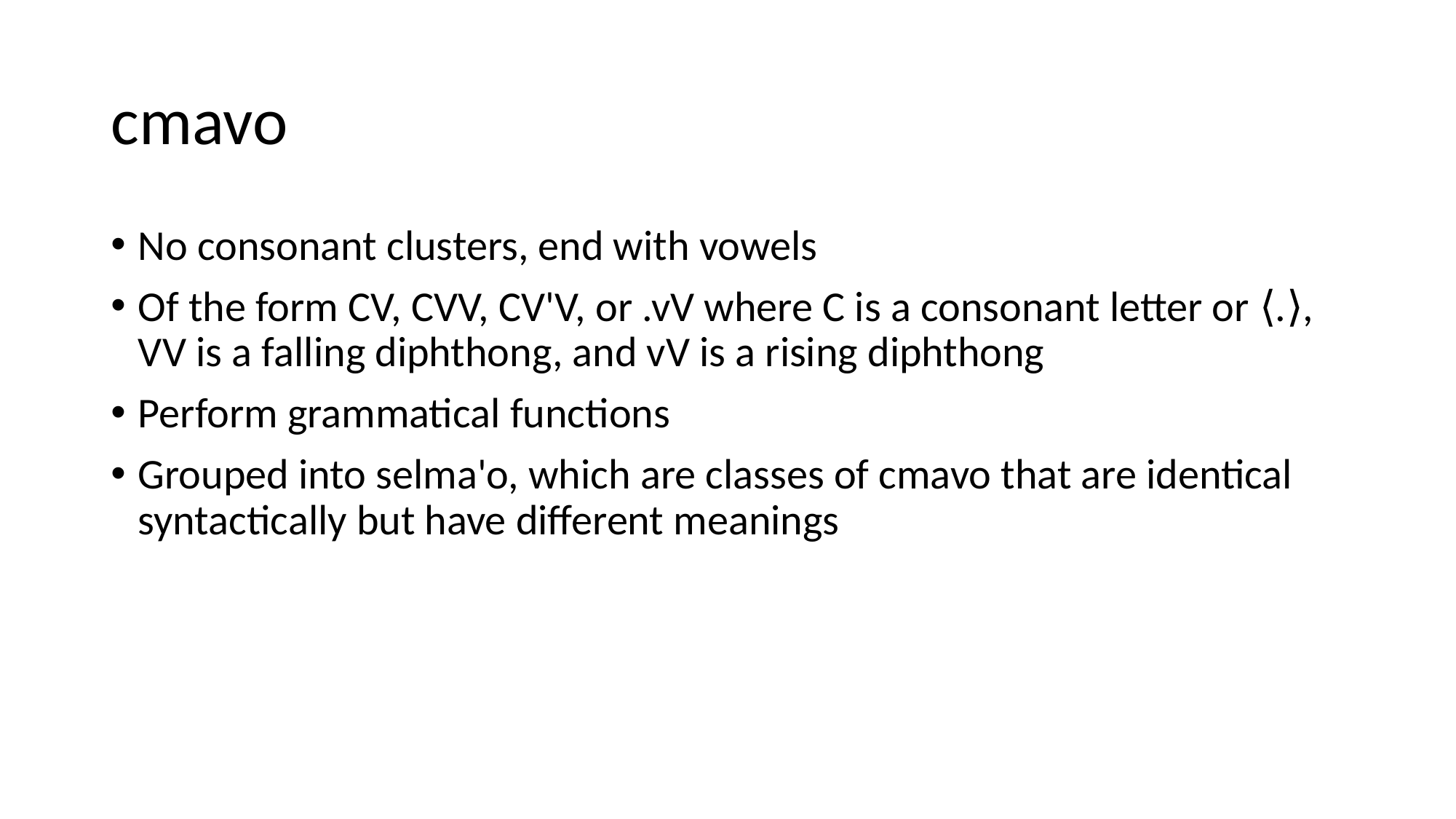

# cmavo
No consonant clusters, end with vowels
Of the form CV, CVV, CV'V, or .vV where C is a consonant letter or ⟨.⟩, VV is a falling diphthong, and vV is a rising diphthong
Perform grammatical functions
Grouped into selma'o, which are classes of cmavo that are identical syntactically but have different meanings